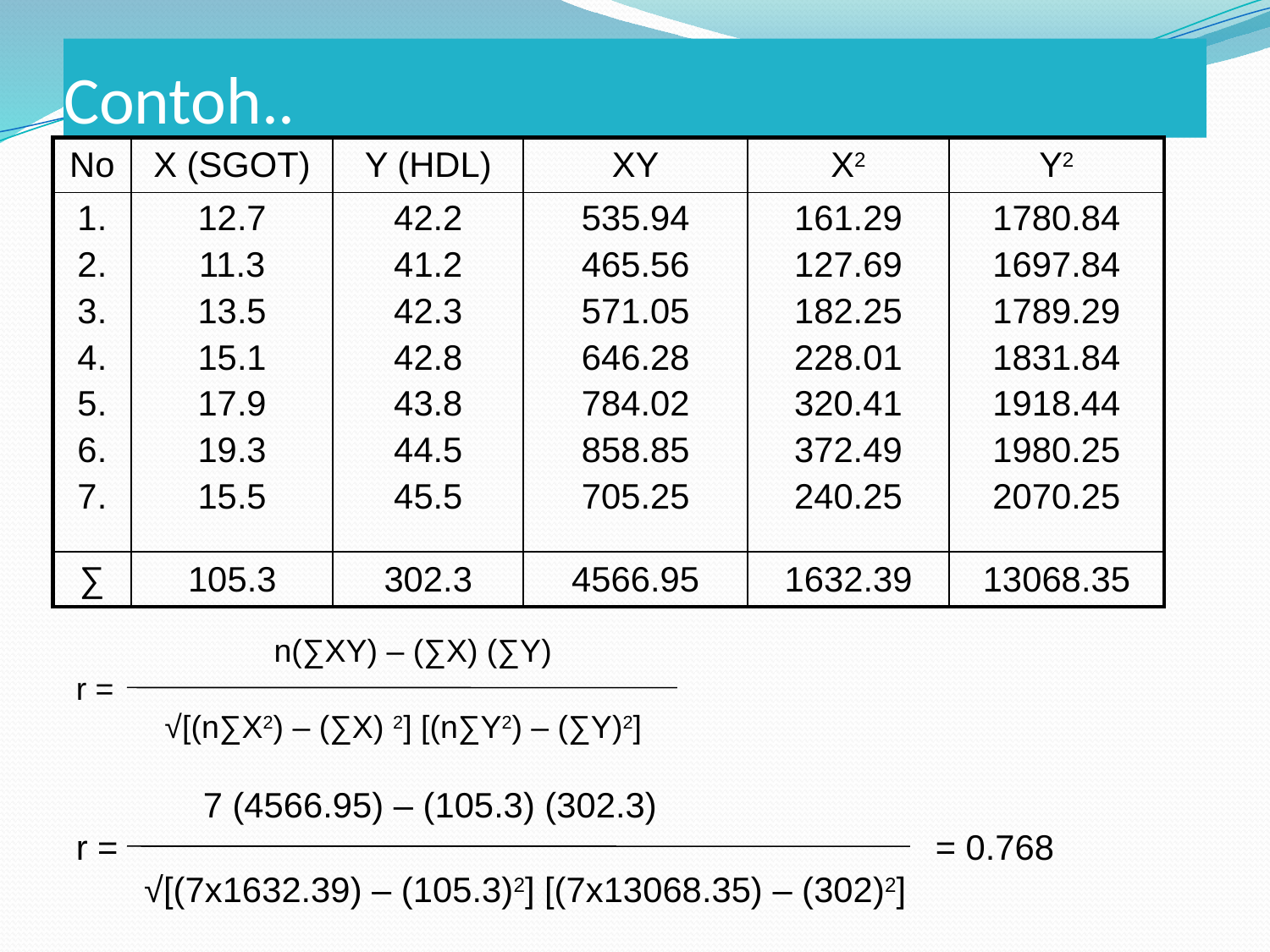

# Contoh..
| No | X (SGOT) | Y (HDL) | XY | X2 | Y2 |
| --- | --- | --- | --- | --- | --- |
| 1. 2. 3. 4. 5. 6. 7. | 12.7 11.3 13.5 15.1 17.9 19.3 15.5 | 42.2 41.2 42.3 42.8 43.8 44.5 45.5 | 535.94 465.56 571.05 646.28 784.02 858.85 705.25 | 161.29 127.69 182.25 228.01 320.41 372.49 240.25 | 1780.84 1697.84 1789.29 1831.84 1918.44 1980.25 2070.25 |
| ∑ | 105.3 | 302.3 | 4566.95 | 1632.39 | 13068.35 |
	        n(∑XY) – (∑X) (∑Y)
r =
          √[(n∑X2) – (∑X) 2] [(n∑Y2) – (∑Y)2]

	7 (4566.95) – (105.3) (302.3)
r = 						          = 0.768
       √[(7x1632.39) – (105.3)2] [(7x13068.35) – (302)2]